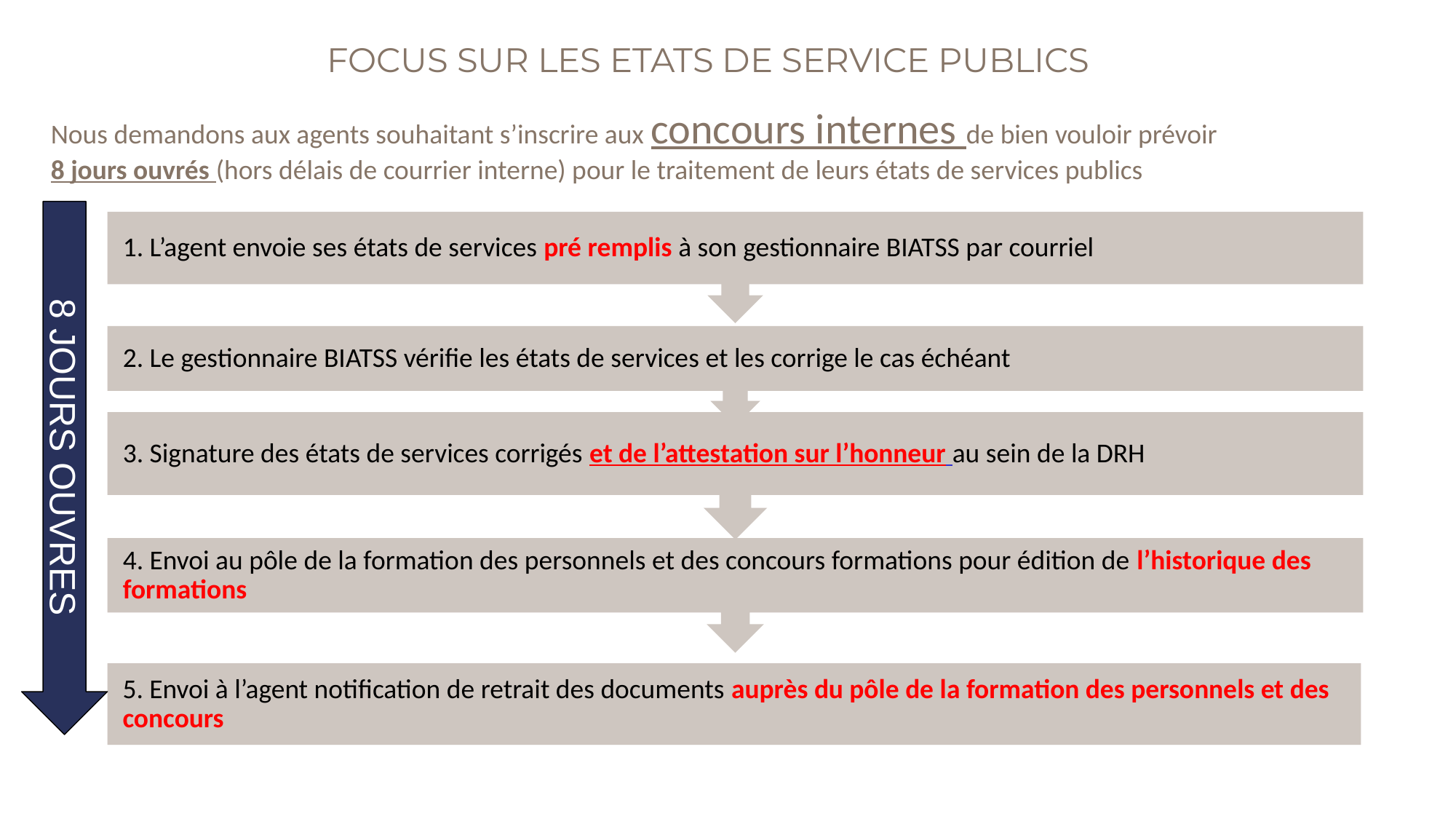

FOCUS SUR LES ETATS DE SERVICE PUBLICS
Nous demandons aux agents souhaitant s’inscrire aux concours internes de bien vouloir prévoir
8 jours ouvrés (hors délais de courrier interne) pour le traitement de leurs états de services publics
8 JOURS OUVRES
5. Envoi à l’agent notification de retrait des documents auprès du pôle de la formation des personnels et des concours
4. Envoi au pôle de la formation des personnels et des concours formations pour édition de l’historique des formations
3. Signature des états de services corrigés et de l’attestation sur l’honneur au sein de la DRH
2. Le gestionnaire BIATSS vérifie les états de services et les corrige le cas échéant
1. L’agent envoie ses états de services pré remplis à son gestionnaire BIATSS par courriel